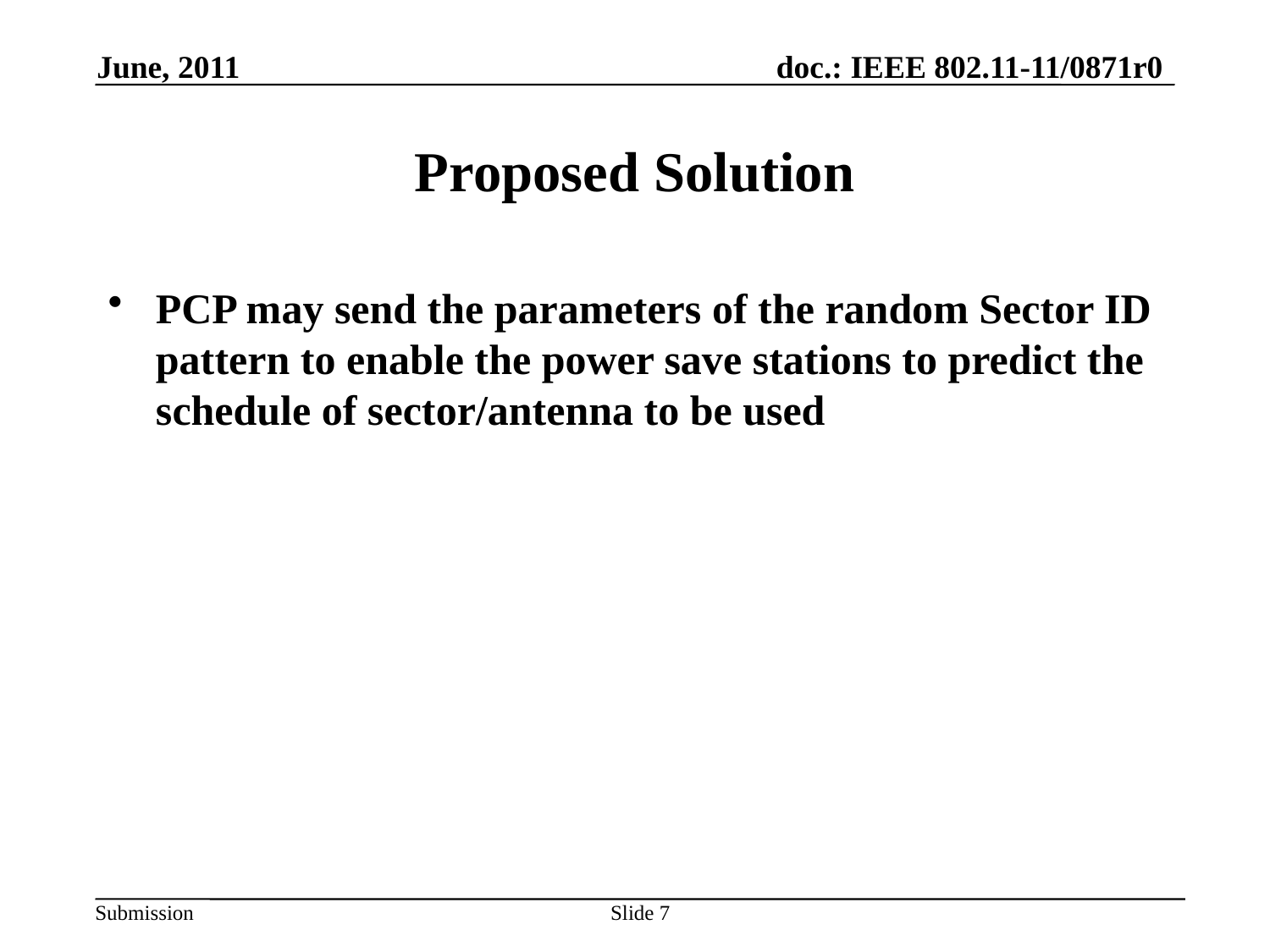

June, 2011
# Proposed Solution
PCP may send the parameters of the random Sector ID pattern to enable the power save stations to predict the schedule of sector/antenna to be used
Slide 7